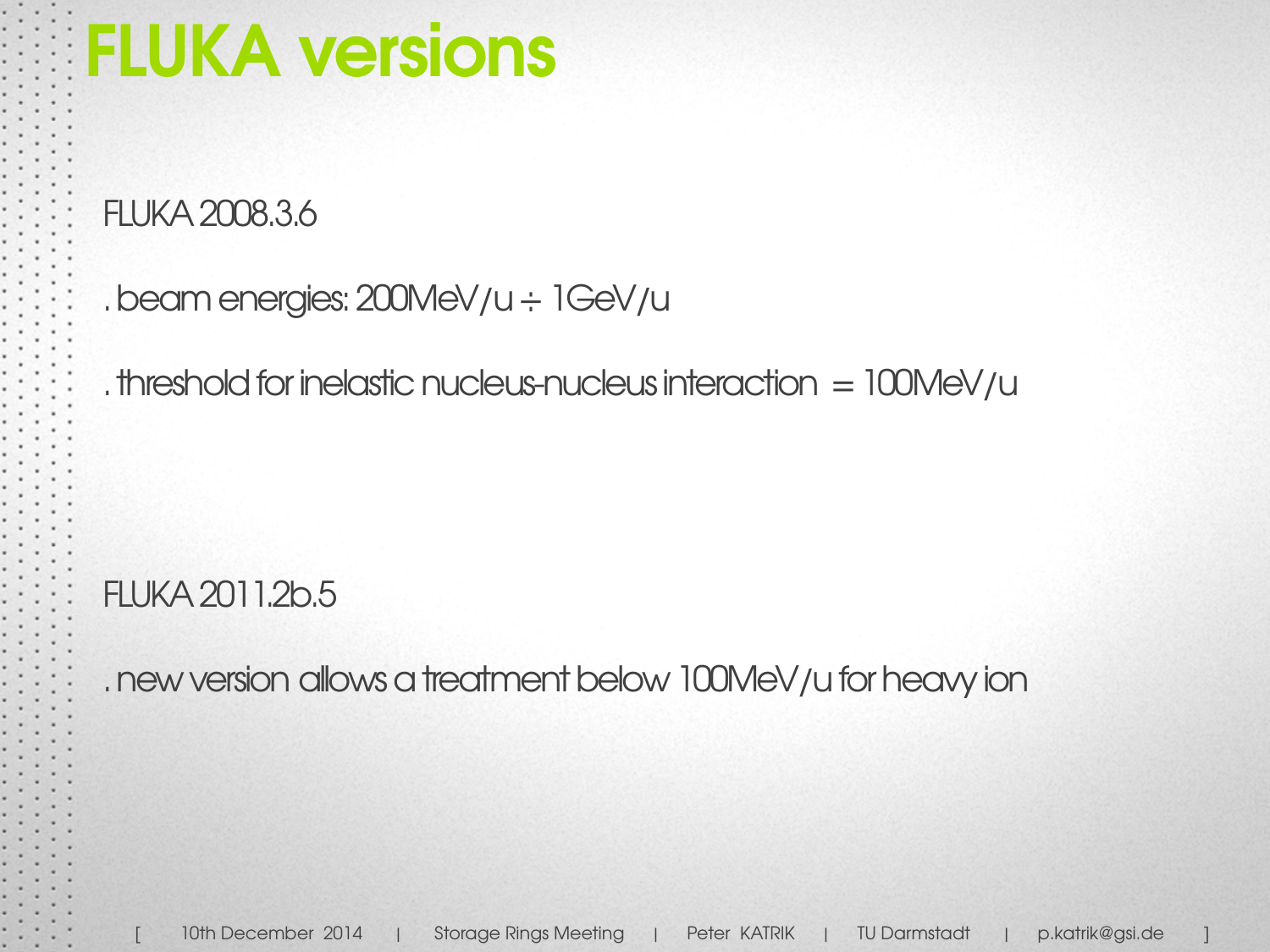

FLUKA versions
FLUKA 2008.3.6

. beam energies: 200MeV/u ÷ 1GeV/u

. threshold for inelastic nucleus-nucleus interaction  = 100MeV/u

FLUKA 2011.2b.5

. new version allows a treatment below 100MeV/u for heavy ion
[        10th December  2014       |       Storage Rings Meeting      |      Peter  KATRIK      |      TU Darmstadt       |      p.katrik@gsi.de        ]